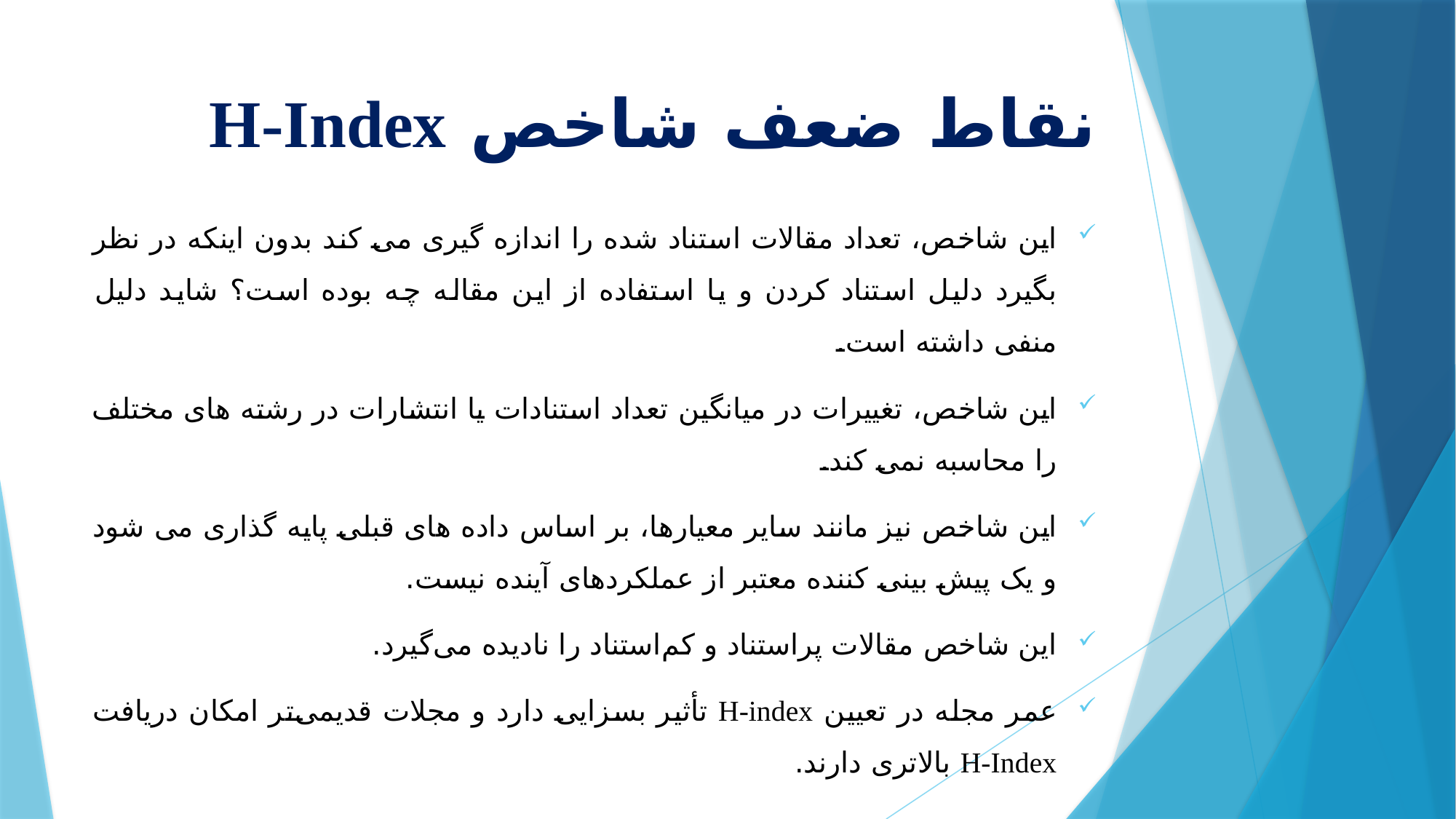

# نقاط ضعف شاخص H-Index
این شاخص، تعداد مقالات استناد شده را اندازه گیری می کند بدون اینکه در نظر بگیرد دلیل استناد کردن و یا استفاده از این مقاله چه بوده است؟ شاید دلیل منفی داشته است.
این شاخص، تغییرات در میانگین تعداد استنادات یا انتشارات در رشته های مختلف را محاسبه نمی کند.
این شاخص نیز مانند سایر معیارها، بر اساس داده های قبلی پایه گذاری می شود و یک پیش بینی کننده معتبر از عملکردهای آینده نیست.
این شاخص مقالات پراستناد و کم‌استناد را نادیده می‌گیرد.
عمر مجله در تعیین H-index تأثیر بسزایی دارد و مجلات قدیمی‌تر امکان دریافت H-Index بالاتری دارند.